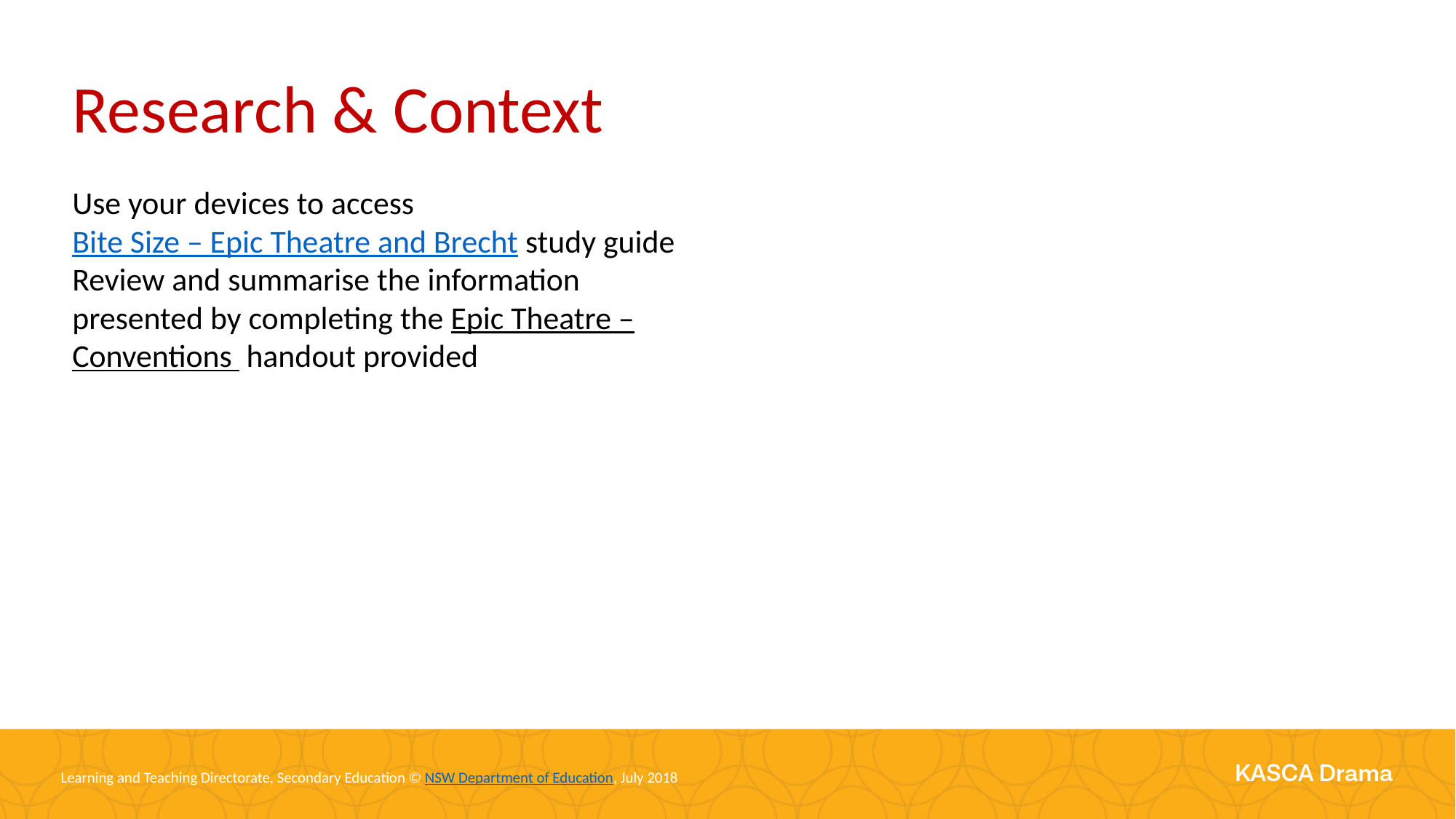

Research & Context
Use your devices to access Bite Size – Epic Theatre and Brecht study guide
Review and summarise the information presented by completing the Epic Theatre – Conventions  handout provided